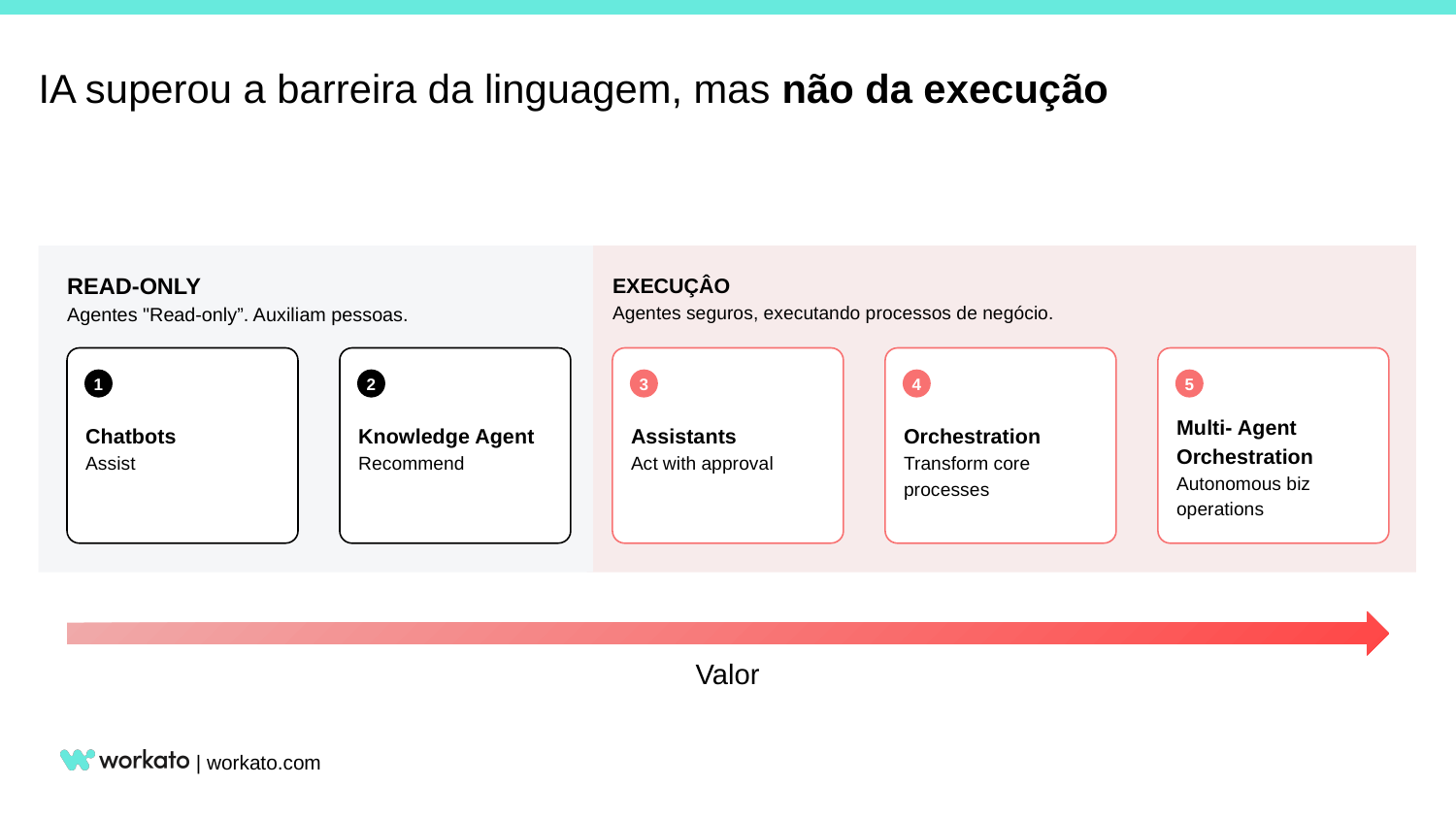

IA superou a barreira da linguagem, mas não da execução

READ-ONLY
Agentes "Read-only”. Auxiliam pessoas.
EXECUÇÂO
Agentes seguros, executando processos de negócio.
Chatbots
Assist

1
Knowledge Agent
Recommend

2
Assistants
Act with approval

3
Orchestration
Transform core processes

4
Multi- Agent Orchestration
Autonomous biz operations

5

Valor